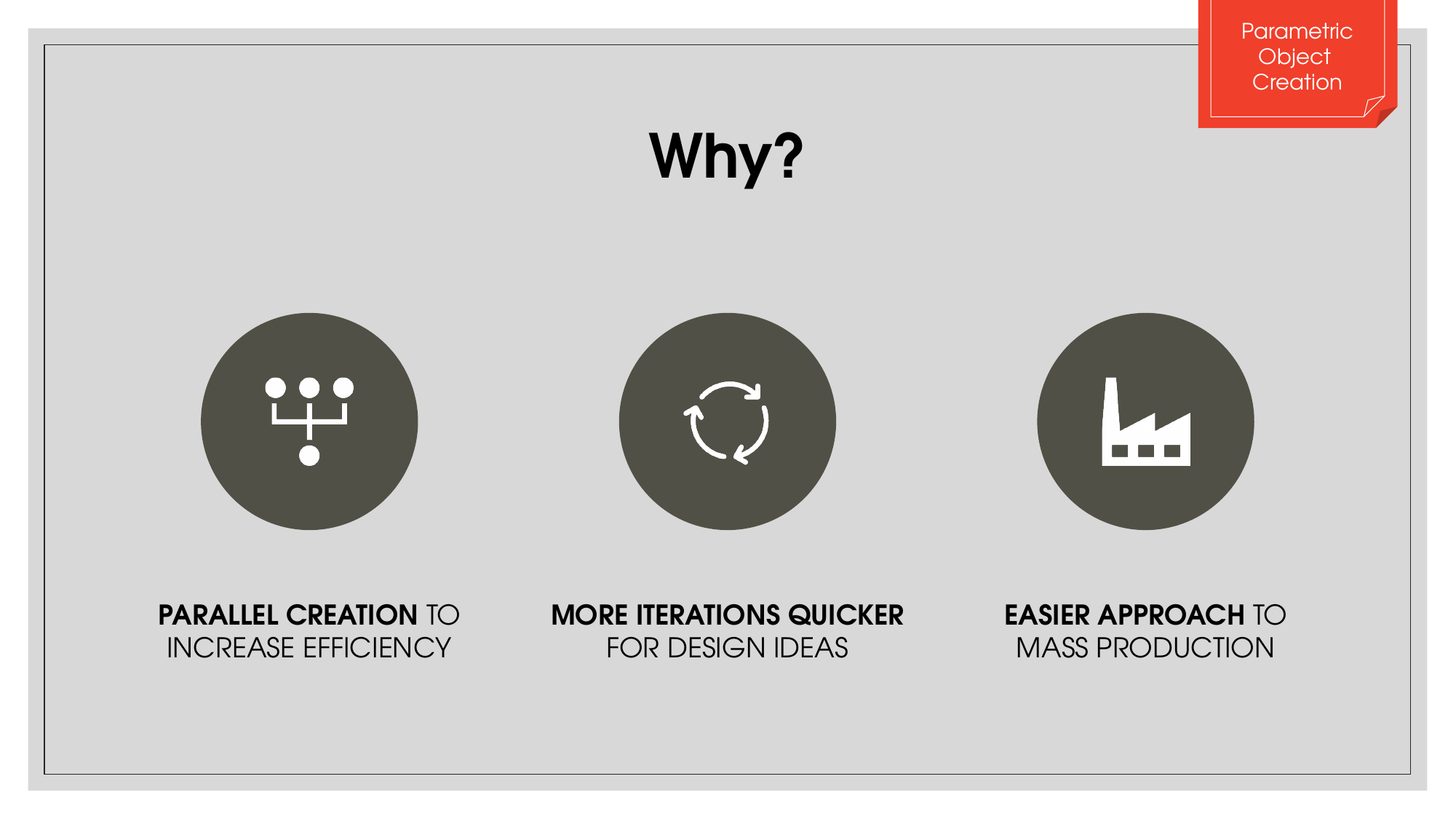

# Why?
Parallel creation to increase efficiency
more iterations quicker for design ideas
Easier approach to mass production